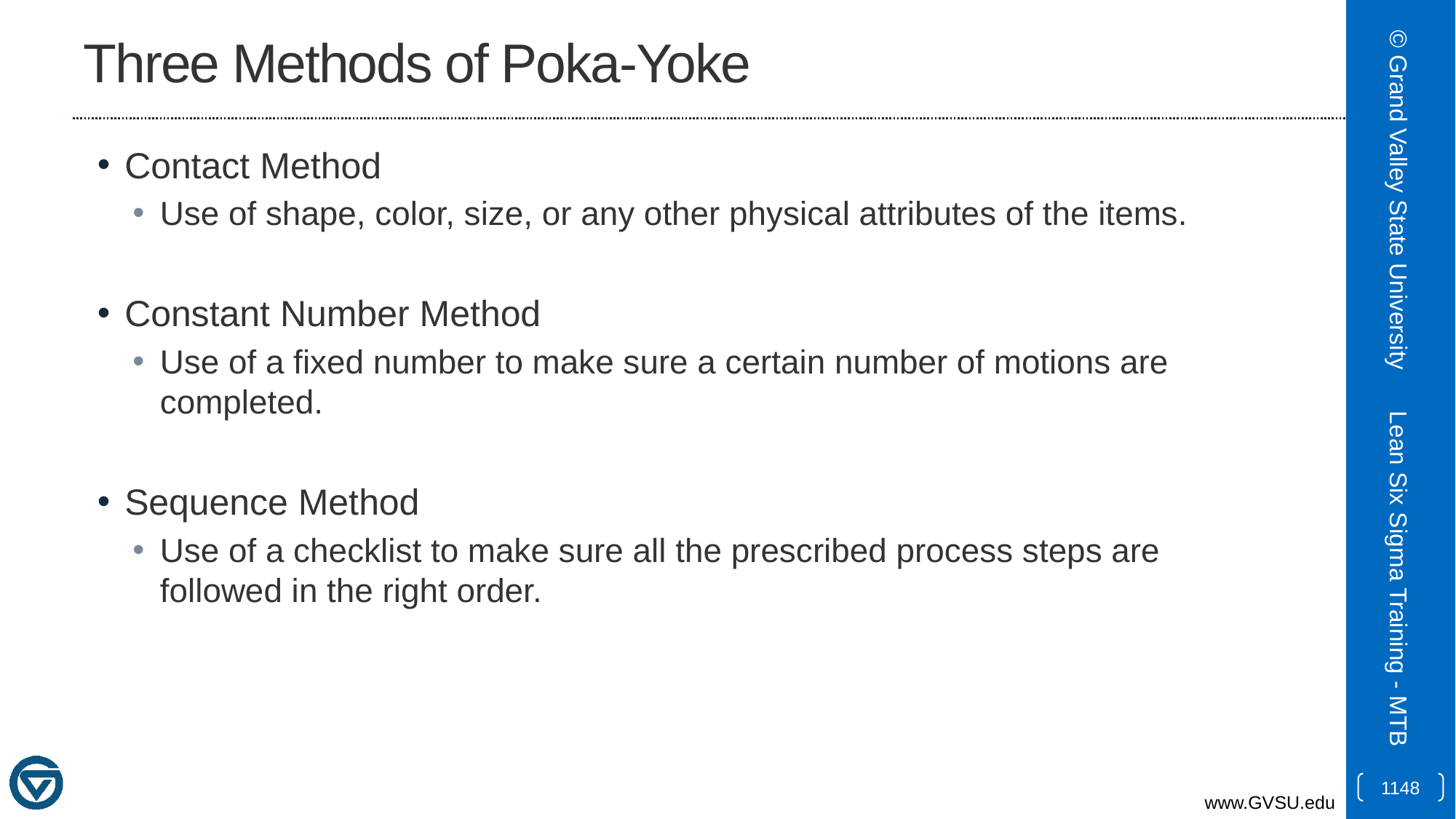

# Three Methods of Poka-Yoke
Contact Method
Use of shape, color, size, or any other physical attributes of the items.

Constant Number Method
Use of a fixed number to make sure a certain number of motions are completed.

Sequence Method
Use of a checklist to make sure all the prescribed process steps are followed in the right order.

© Grand Valley State University
Lean Six Sigma Training - MTB
1148